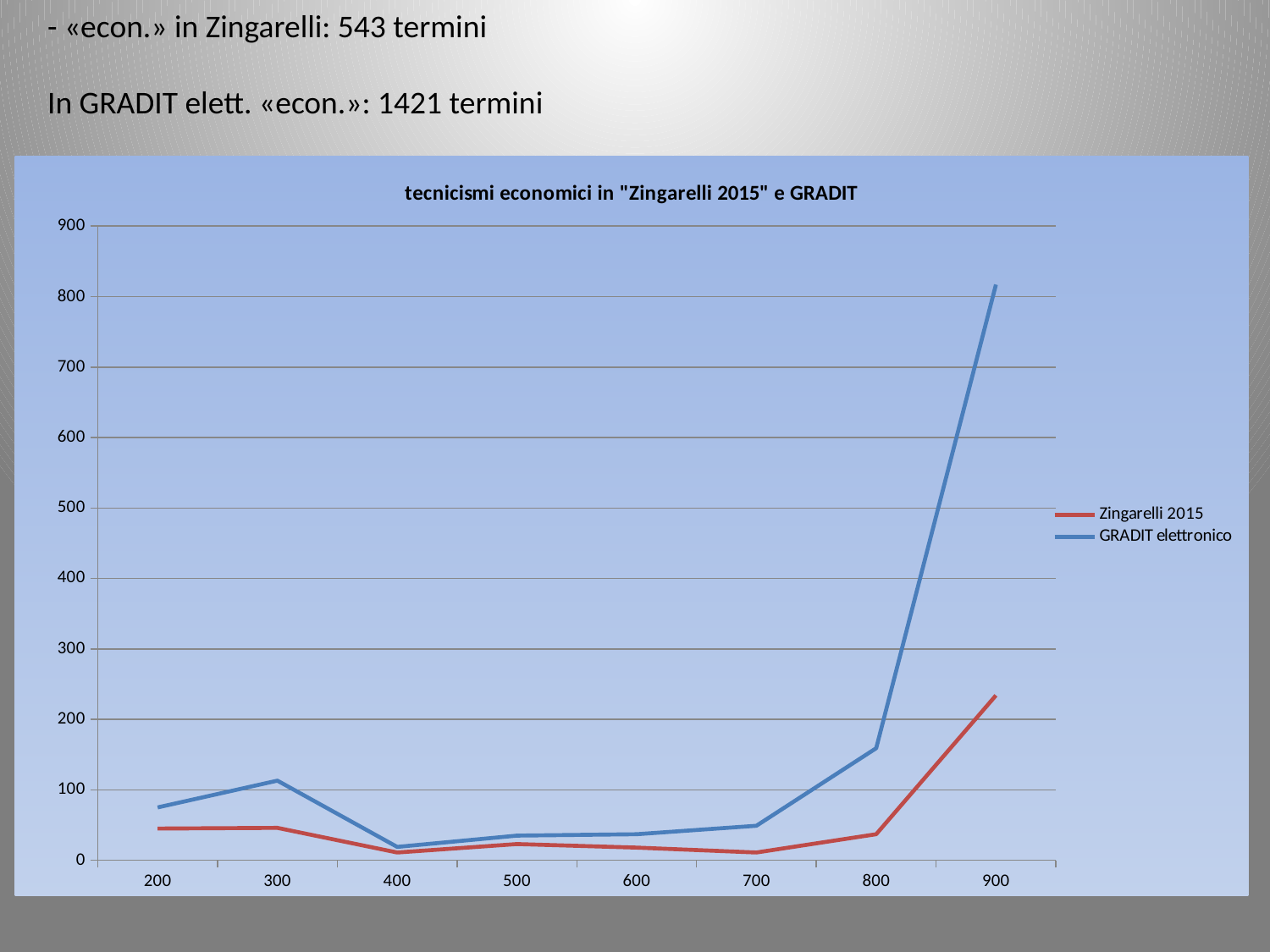

- «econ.» in Zingarelli: 543 termini

In GRADIT elett. «econ.»: 1421 termini

### Chart: tecnicismi economici in "Zingarelli 2015" e GRADIT

| Category |  |  |
|---|---|---|
| 200 | 45.0 | 75.0 |
| 300 | 46.0 | 113.0 |
| 400 | 11.0 | 19.0 |
| 500 | 23.0 | 35.0 |
| 600 | 18.0 | 37.0 |
| 700 | 11.0 | 49.0 |
| 800 | 37.0 | 159.0 |
| 900 | 234.0 | 817.0 |